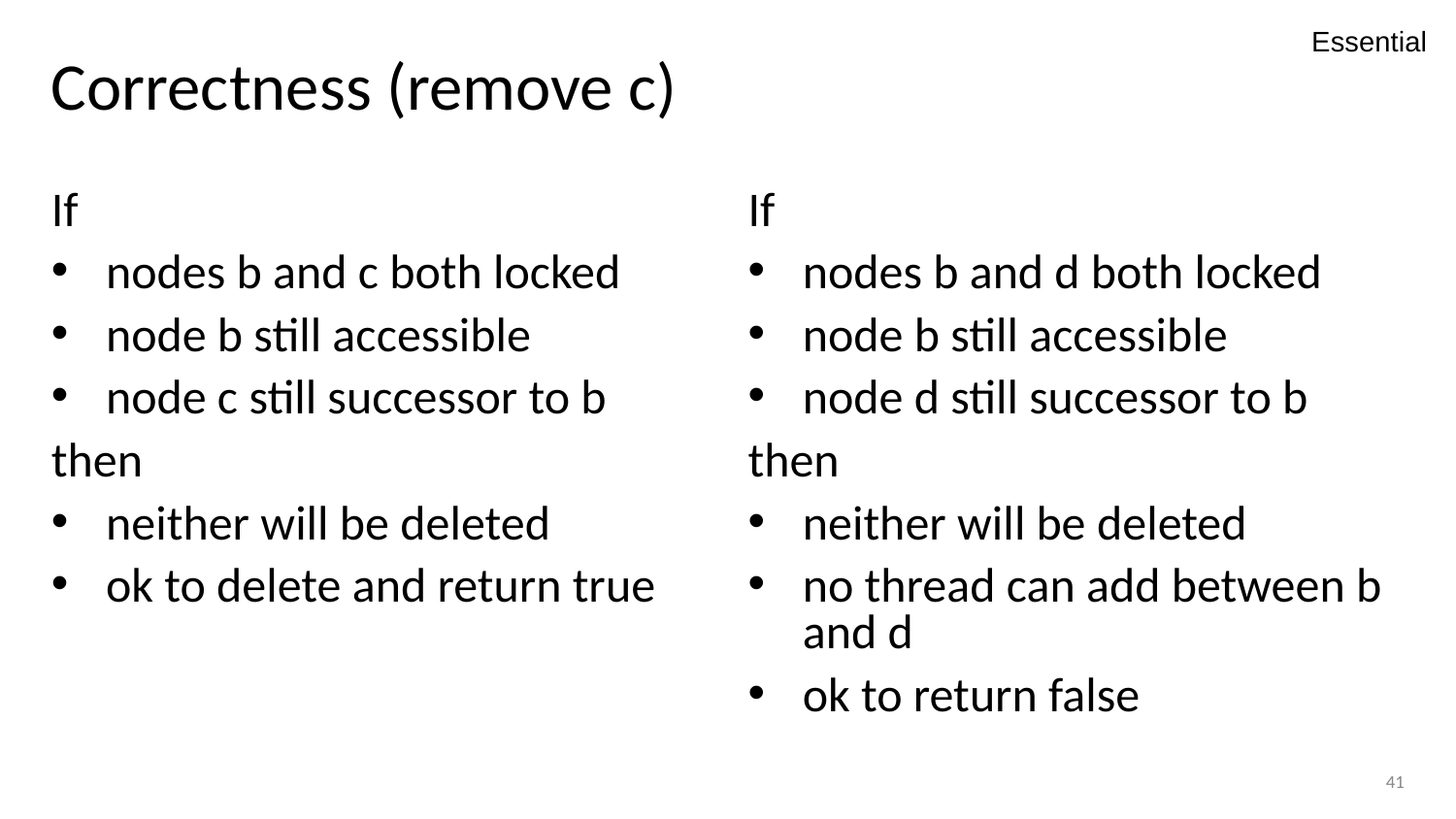

Essential
# Correctness (remove c)
If
nodes b and c both locked
node b still accessible
node c still successor to b
then
neither will be deleted
ok to delete and return true
If
nodes b and d both locked
node b still accessible
node d still successor to b
then
neither will be deleted
no thread can add between b and d
ok to return false
41